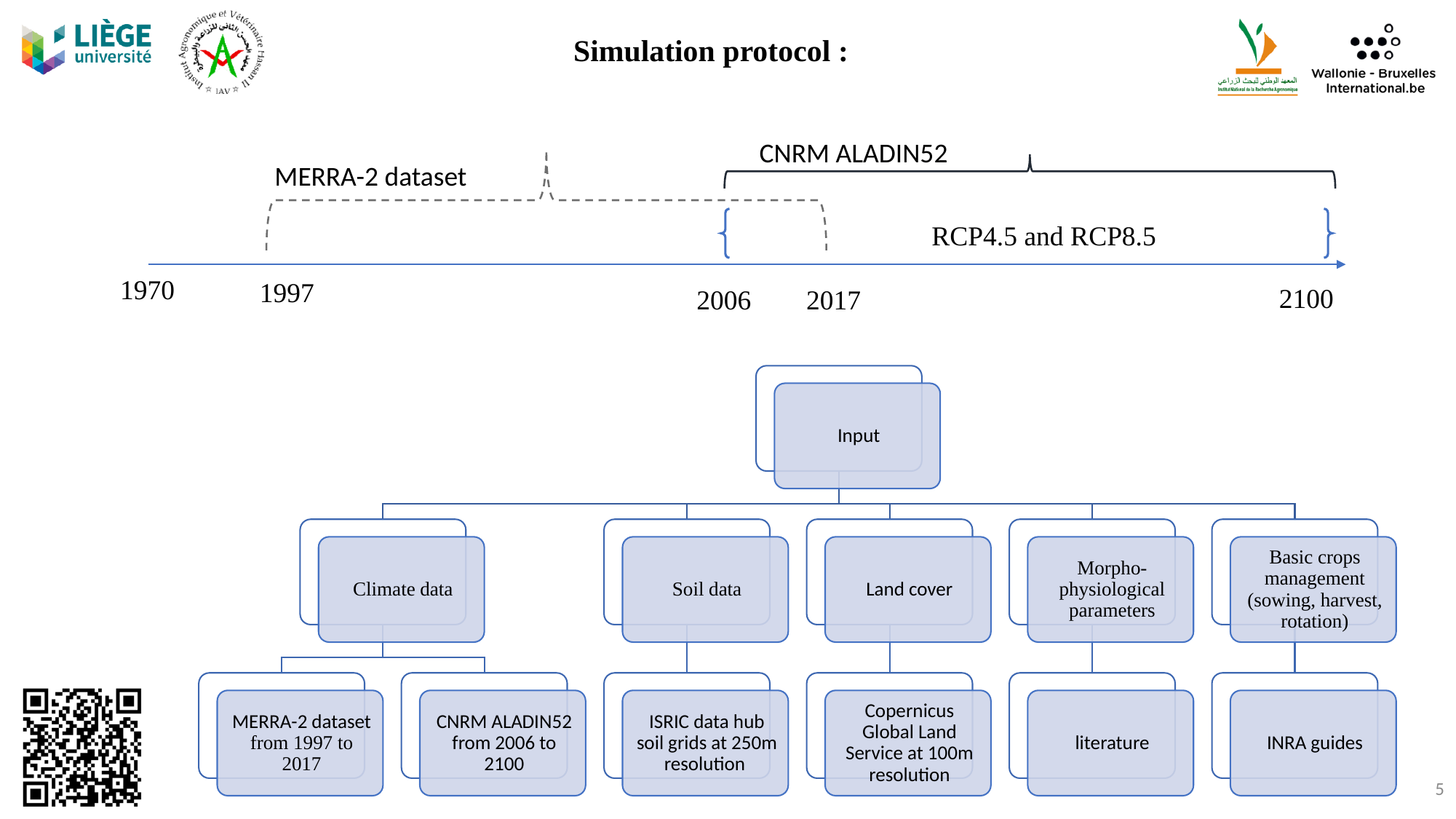

Simulation protocol :

CNRM ALADIN52
 MERRA-2 dataset

RCP4.5 and RCP8.5
1970
1997
2100
2006
2017
Input
Climate data
MERRA-2 dataset from 1997 to 2017
CNRM ALADIN52 from 2006 to 2100
Soil data
ISRIC data hub soil grids at 250m resolution
Land cover
Copernicus Global Land Service at 100m resolution
Morpho-physiological parameters
literature
Basic crops management (sowing, harvest, rotation)
INRA guides
5